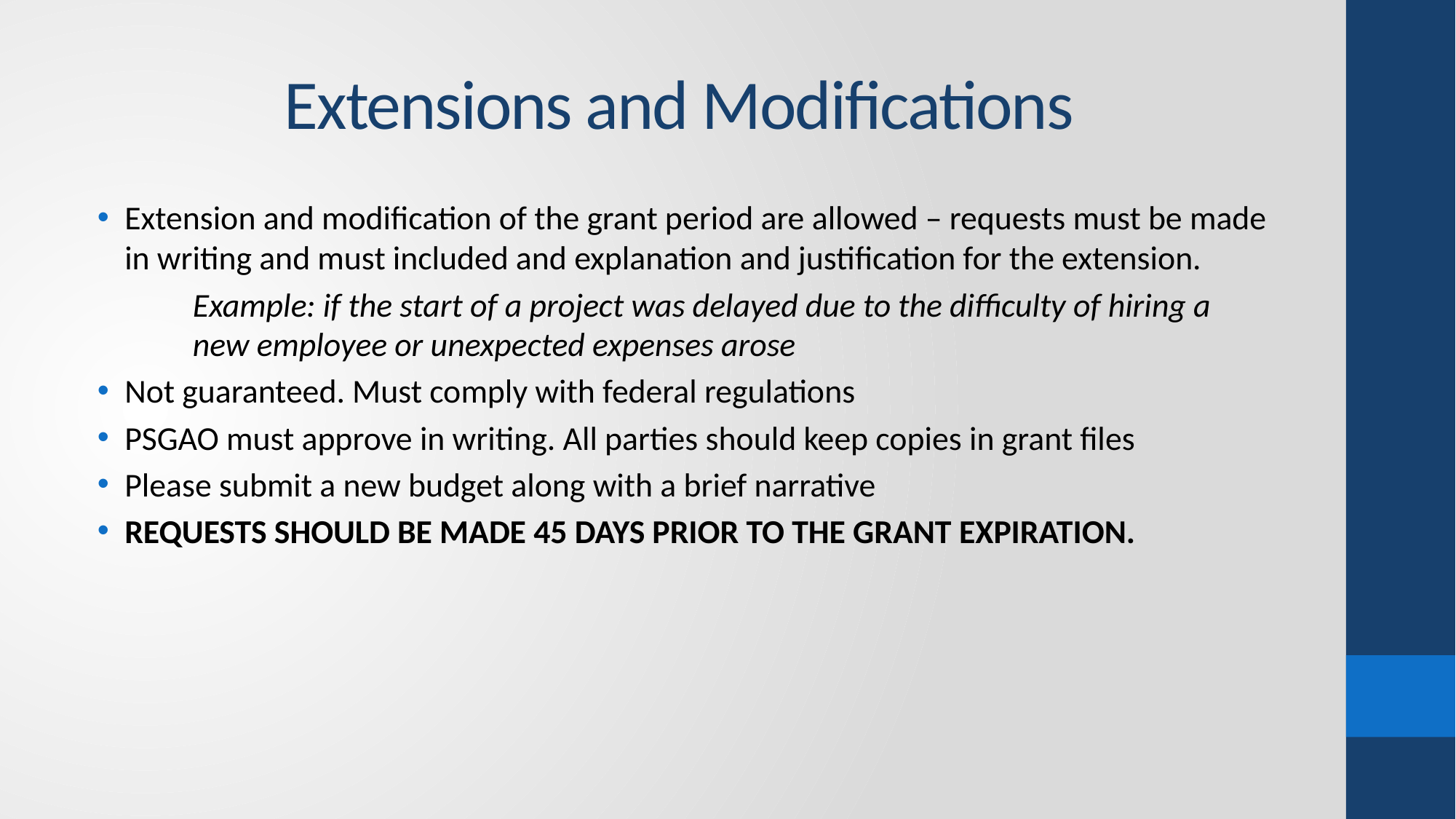

# Extensions and Modifications
Extension and modification of the grant period are allowed – requests must be made in writing and must included and explanation and justification for the extension.
	Example: if the start of a project was delayed due to the difficulty of hiring a new employee or unexpected expenses arose
Not guaranteed. Must comply with federal regulations
PSGAO must approve in writing. All parties should keep copies in grant files
Please submit a new budget along with a brief narrative
REQUESTS SHOULD BE MADE 45 DAYS PRIOR TO THE GRANT EXPIRATION.